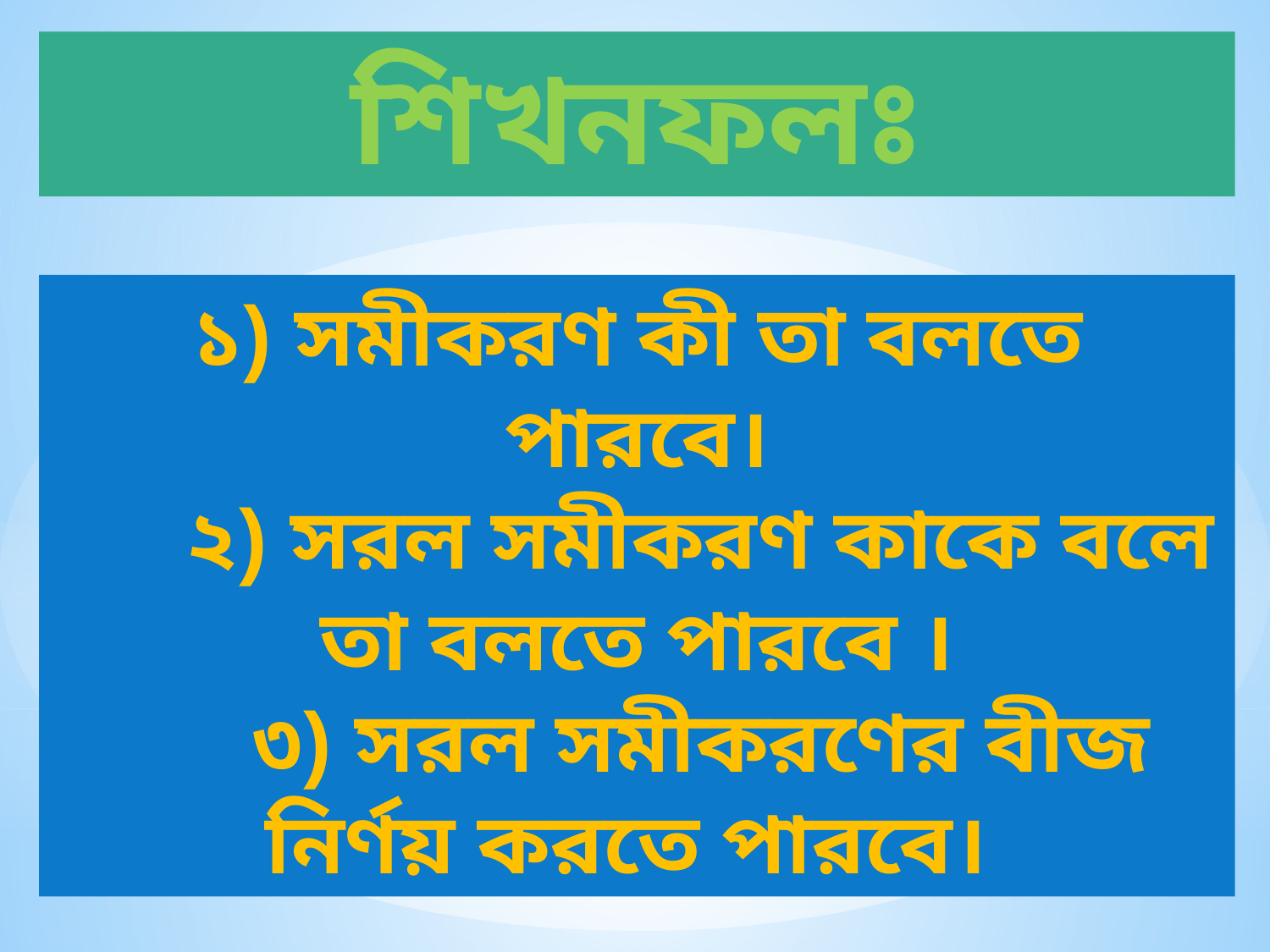

শিখনফলঃ
১) সমীকরণ কী তা বলতে পারবে।
	২) সরল সমীকরণ কাকে বলে তা বলতে পারবে ।
	৩) সরল সমীকরণের বীজ নির্ণয় করতে পারবে।